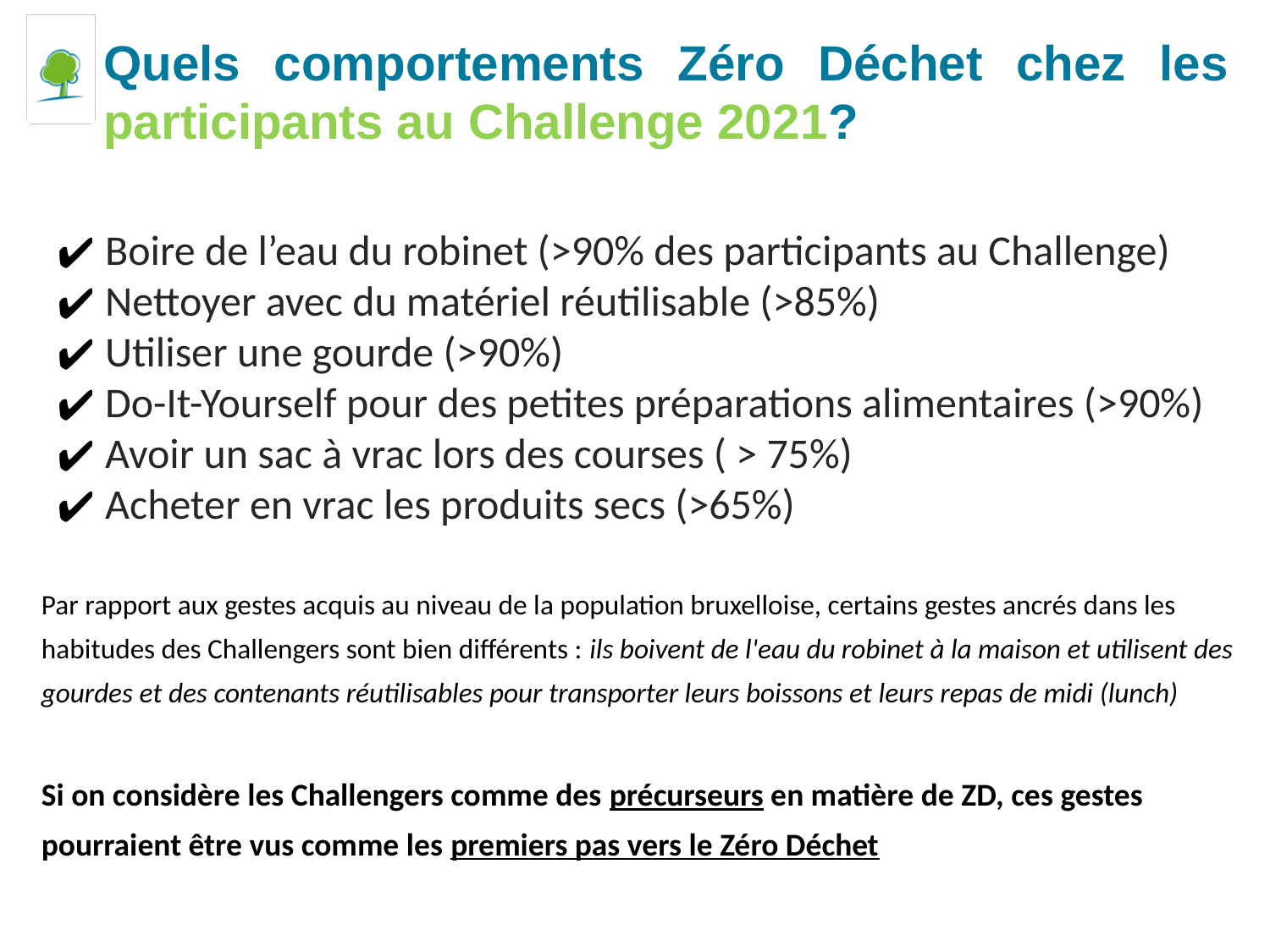

# Quels comportements Zéro Déchet chez les participants au Challenge 2021?

Boire de l’eau du robinet (>90% des participants au Challenge)
Nettoyer avec du matériel réutilisable (>85%)
Utiliser une gourde (>90%)
Do-It-Yourself pour des petites préparations alimentaires (>90%)
Avoir un sac à vrac lors des courses ( > 75%)
Acheter en vrac les produits secs (>65%)

Par rapport aux gestes acquis au niveau de la population bruxelloise, certains gestes ancrés dans les habitudes des Challengers sont bien différents : ils boivent de l'eau du robinet à la maison et utilisent des gourdes et des contenants réutilisables pour transporter leurs boissons et leurs repas de midi (lunch)

Si on considère les Challengers comme des précurseurs en matière de ZD, ces gestes pourraient être vus comme les premiers pas vers le Zéro Déchet